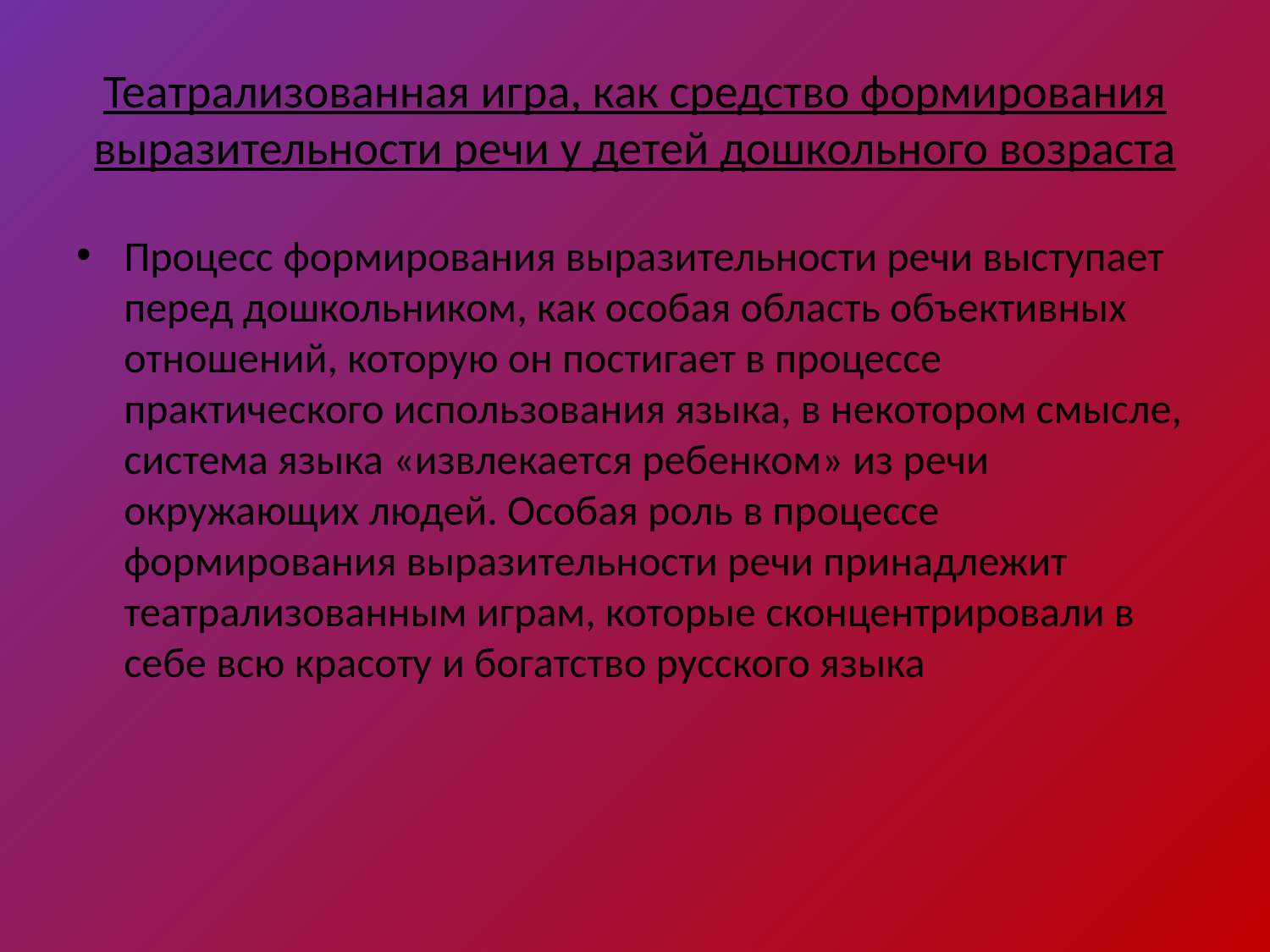

# Театрализованная игра, как средство формирования выразительности речи у детей дошкольного возраста
Процесс формирования выразительности речи выступает перед дошкольником, как особая область объективных отношений, которую он постигает в процессе практического использования языка, в некотором смысле, система языка «извлекается ребенком» из речи окружающих людей. Особая роль в процессе формирования выразительности речи принадлежит театрализованным играм, которые сконцентрировали в себе всю красоту и богатство русского языка